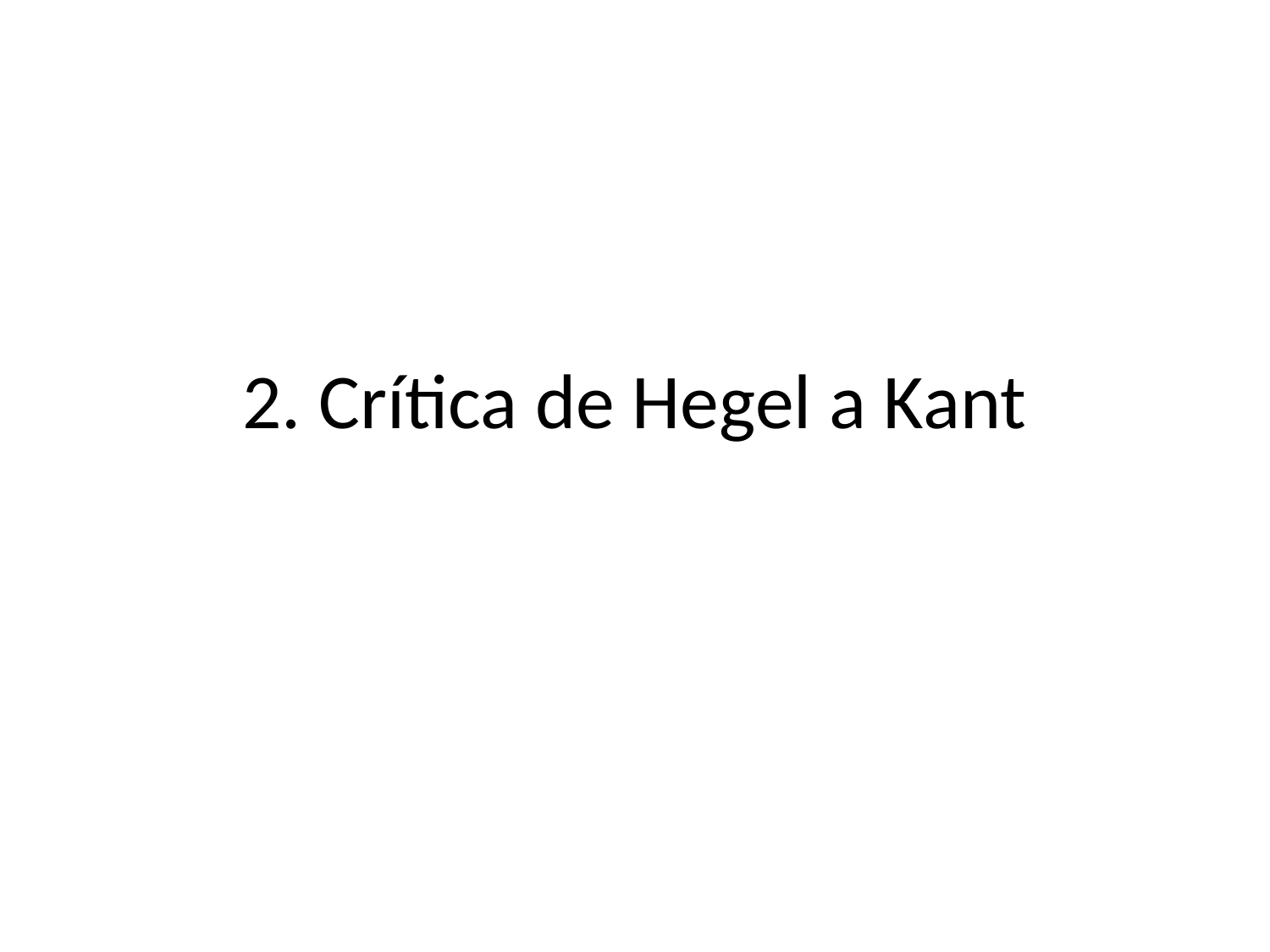

# 2. Crítica de Hegel a Kant